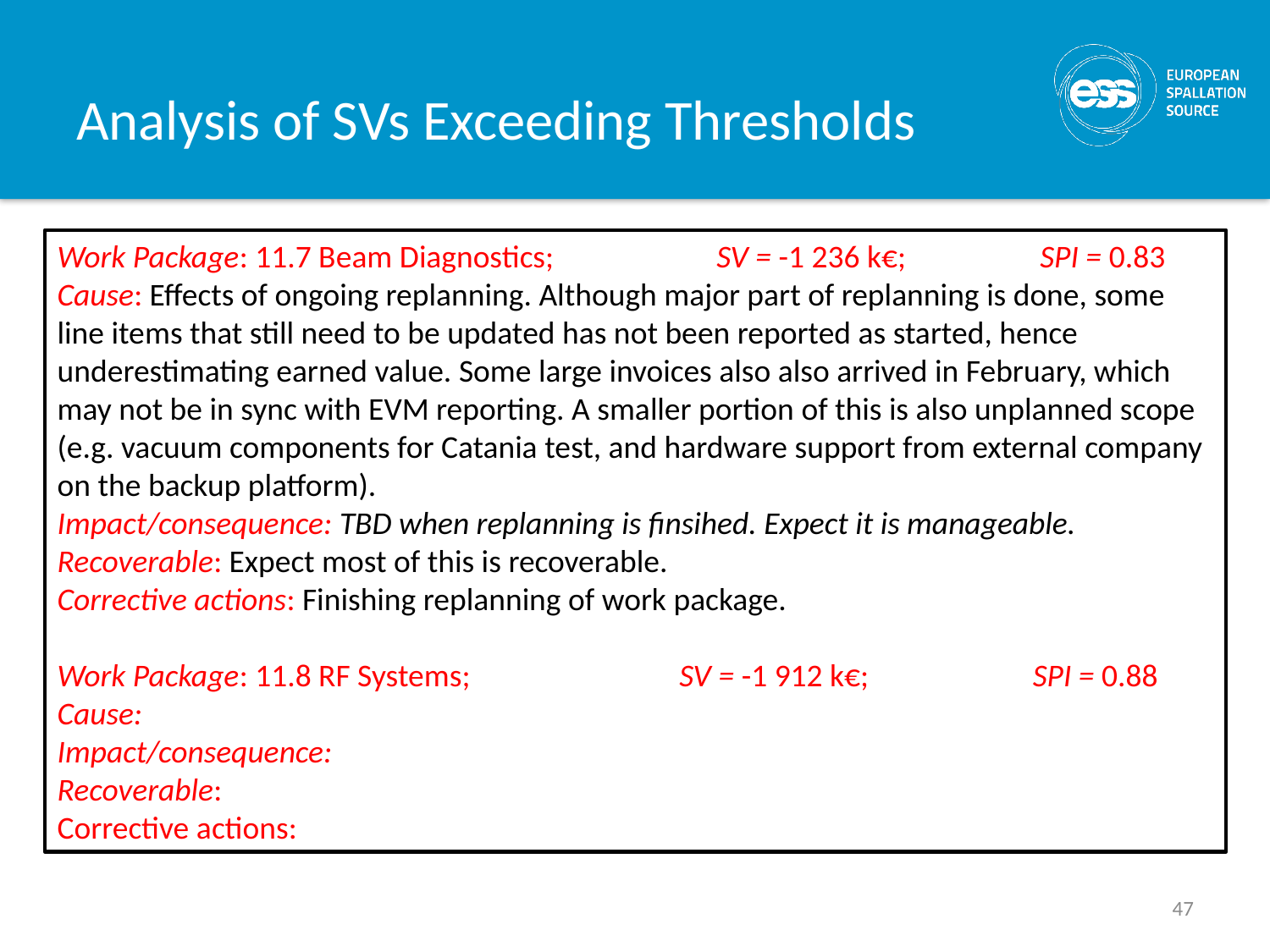

# Analysis of SVs Exceeding Thresholds
Work Package: 11.7 Beam Diagnostics;	                     SV = -1 236 k€; 	             SPI = 0.83
Cause: Effects of ongoing replanning. Although major part of replanning is done, some line items that still need to be updated has not been reported as started, hence underestimating earned value. Some large invoices also also arrived in February, which may not be in sync with EVM reporting. A smaller portion of this is also unplanned scope (e.g. vacuum components for Catania test, and hardware support from external company on the backup platform).
Impact/consequence: TBD when replanning is finsihed. Expect it is manageable.
Recoverable: Expect most of this is recoverable.
Corrective actions: Finishing replanning of work package.

Work Package: 11.8 RF Systems;                             SV = -1 912 k€; 	            SPI = 0.88
Cause:
Impact/consequence:
Recoverable:
Corrective actions:
47